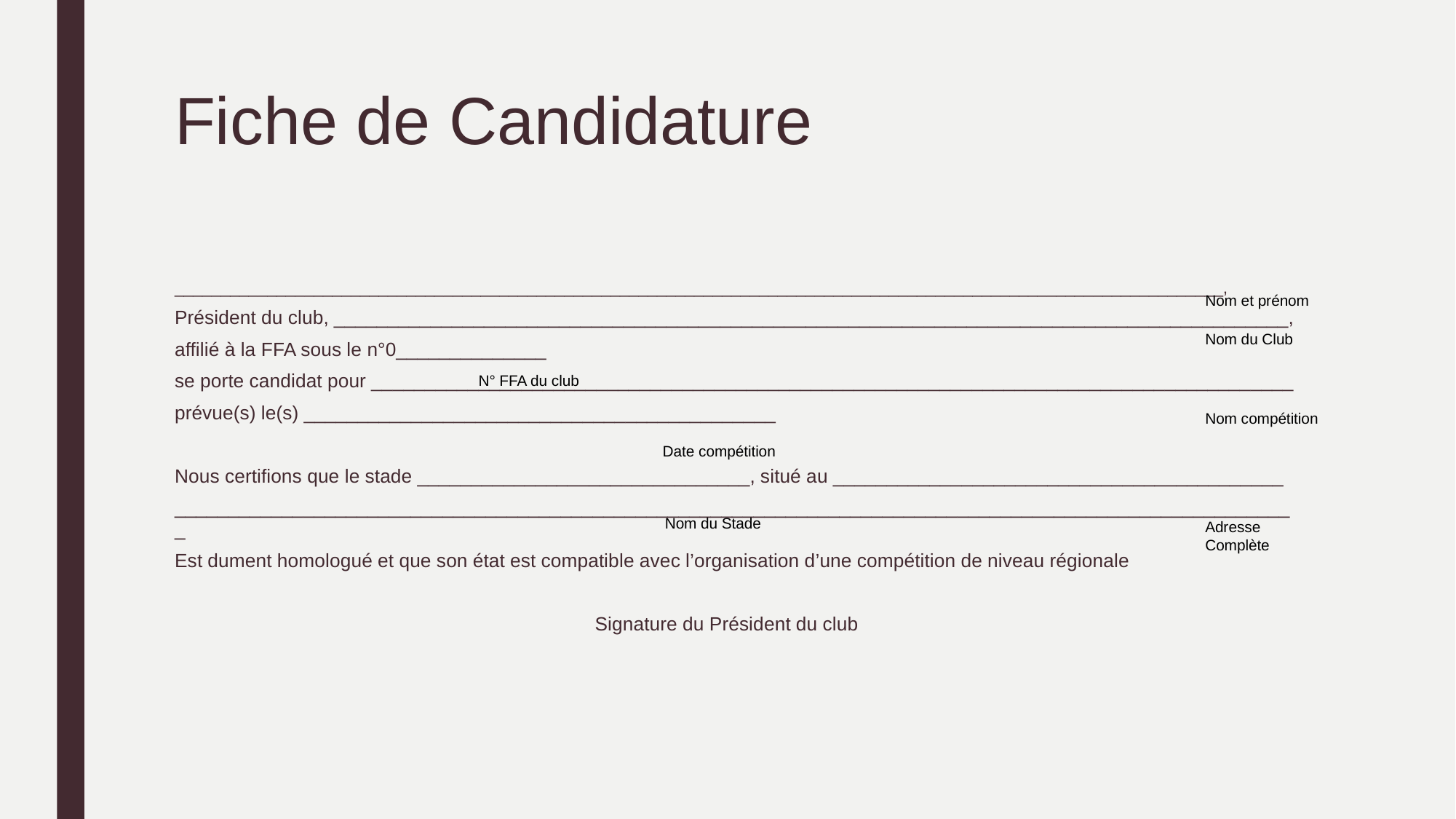

# Fiche de Candidature
_________________________________________________________________________________________________________________,
Président du club, _________________________________________________________________________________________,
affilié à la FFA sous le n°0______________
se porte candidat pour ______________________________________________________________________________________
prévue(s) le(s) ____________________________________________

Nous certifions que le stade _______________________________, situé au __________________________________________
_________________________________________________________________________________________________________
Est dument homologué et que son état est compatible avec l’organisation d’une compétition de niveau régionale

							Signature du Président du club
Nom et prénom
Nom du Club
N° FFA du club
Nom compétition
Date compétition
Nom du Stade
Adresse Complète